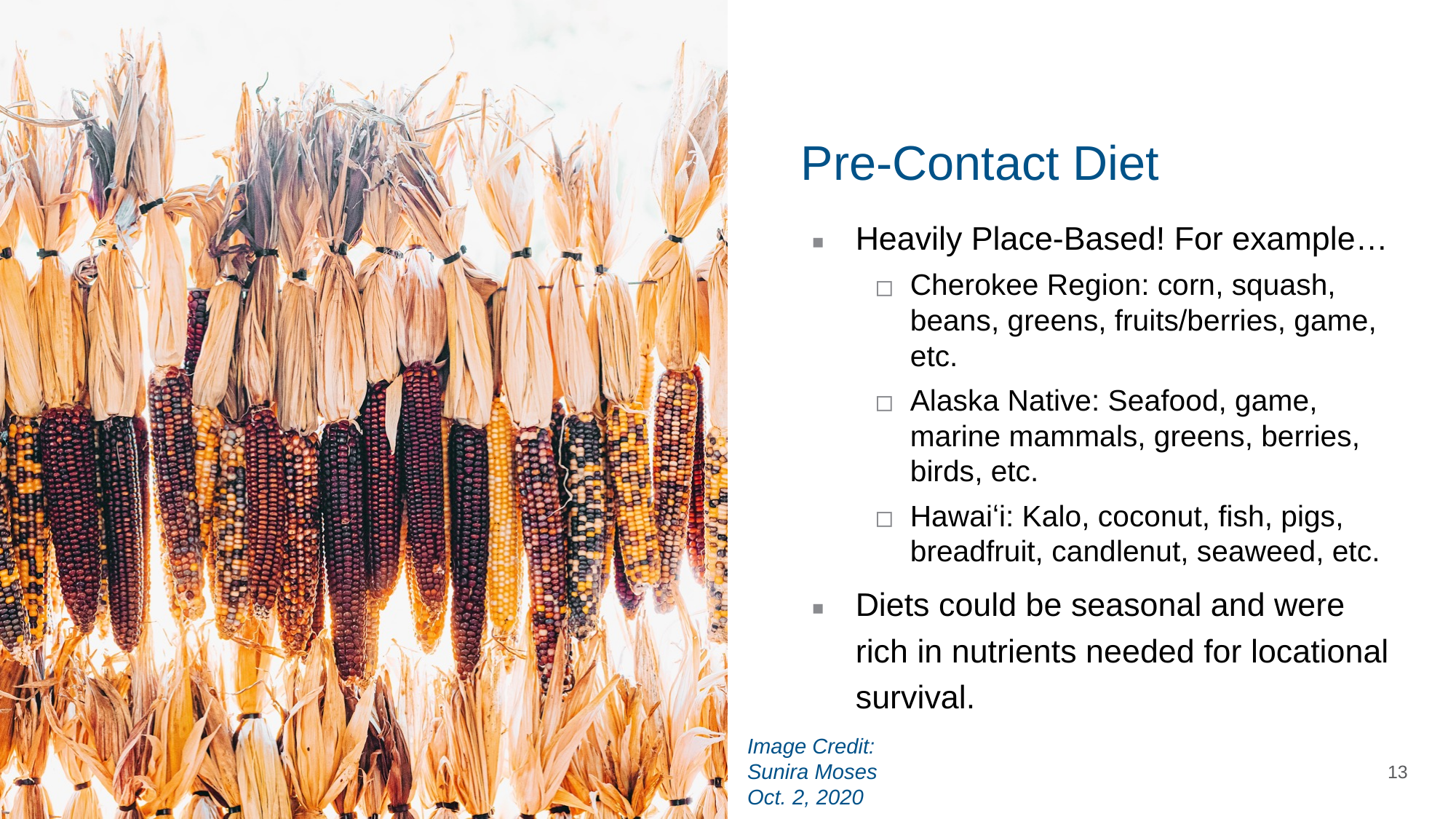

# Pre-Contact Diet
Heavily Place-Based! For example…
Cherokee Region: corn, squash, beans, greens, fruits/berries, game, etc.
Alaska Native: Seafood, game, marine mammals, greens, berries, birds, etc.
Hawaiʻi: Kalo, coconut, fish, pigs, breadfruit, candlenut, seaweed, etc.
Diets could be seasonal and were rich in nutrients needed for locational survival.
Image Credit:
Sunira Moses
Oct. 2, 2020
13